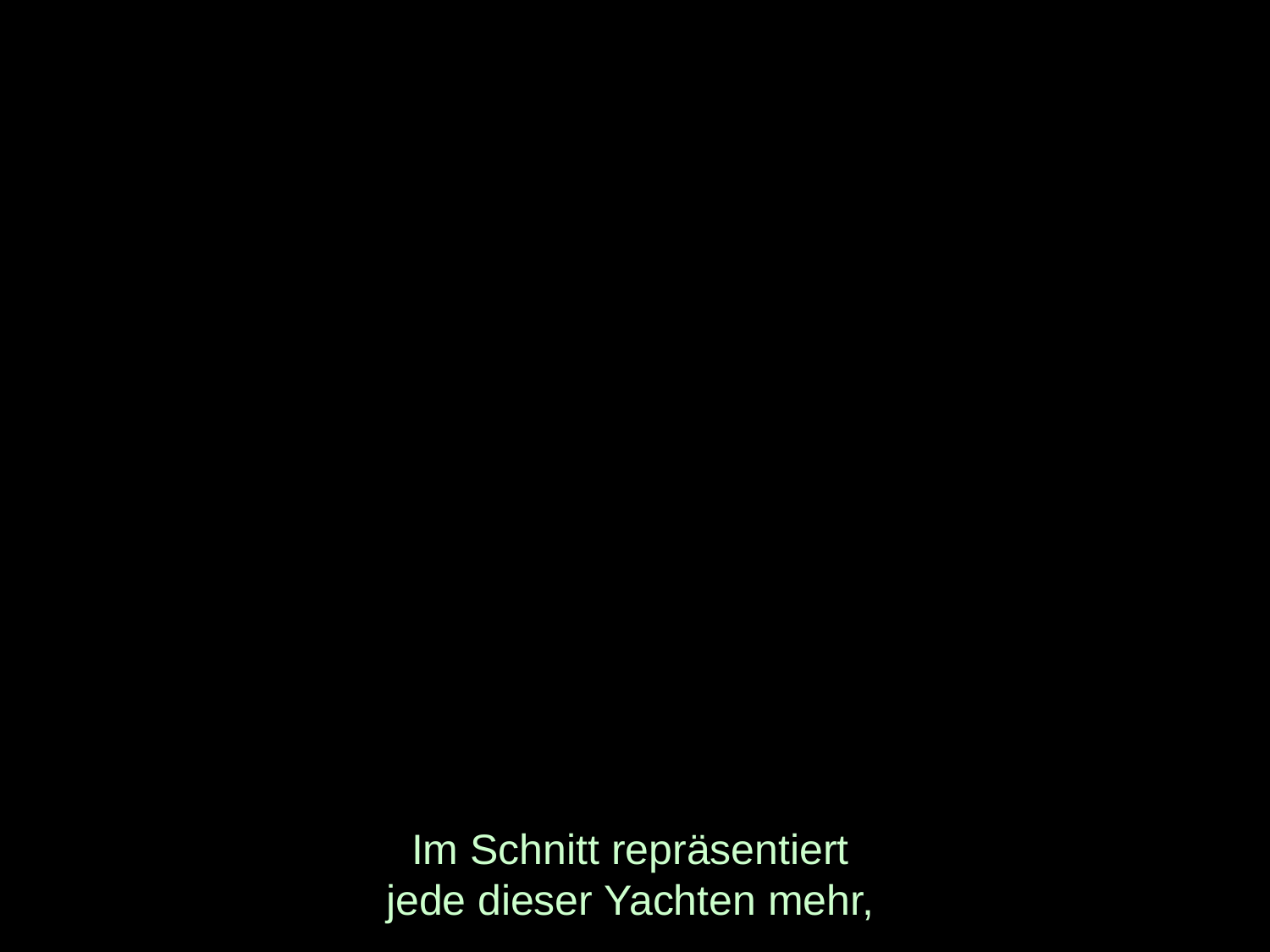

# Im Schnitt repräsentiert jede dieser Yachten mehr,